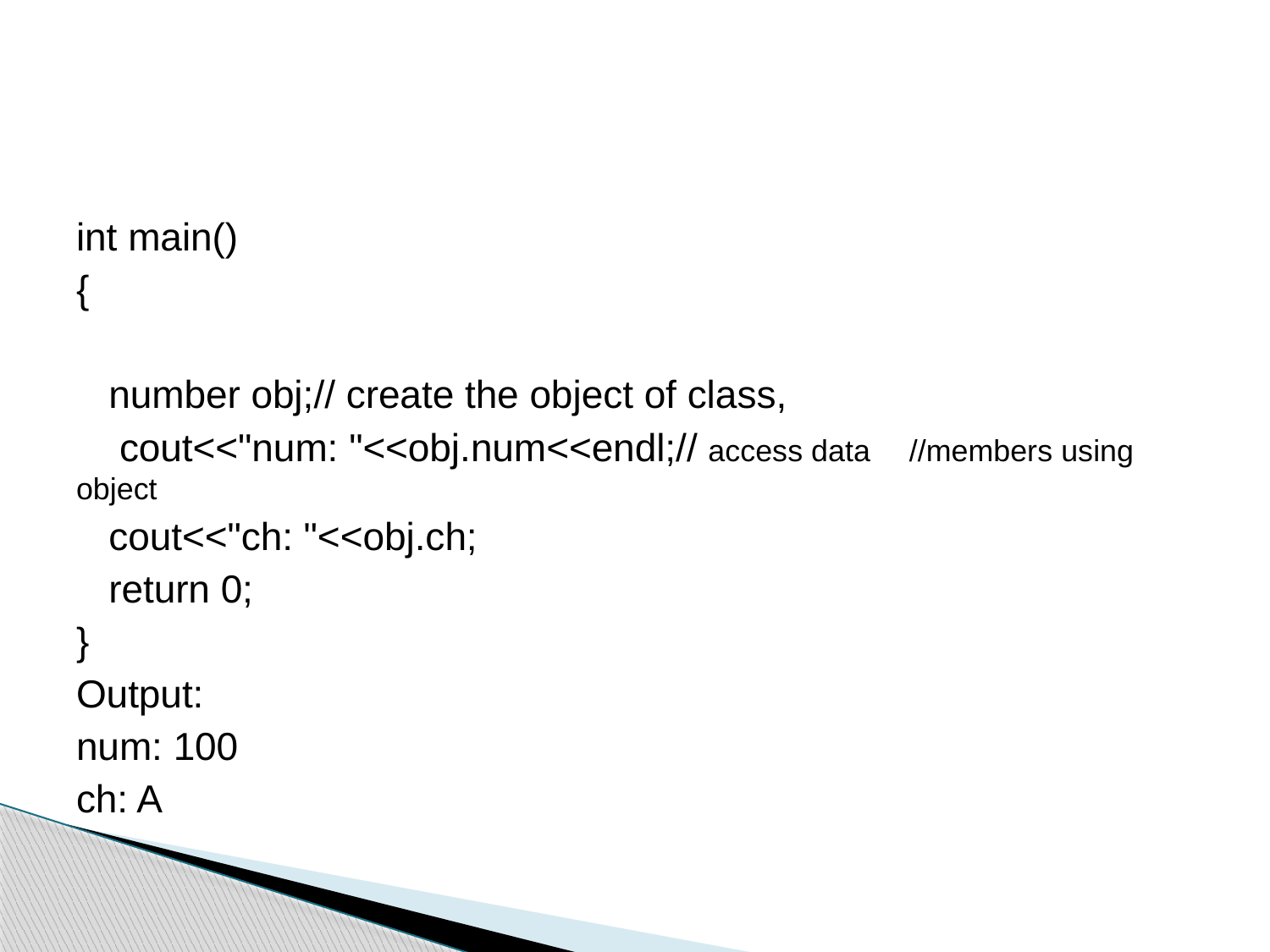

#
int main()
{

   number obj;// create the object of class,
    cout<<"num: "<<obj.num<<endl;// access data 					//members using object
   cout<<"ch: "<<obj.ch;
   return 0;
}
Output:
num: 100
ch: A